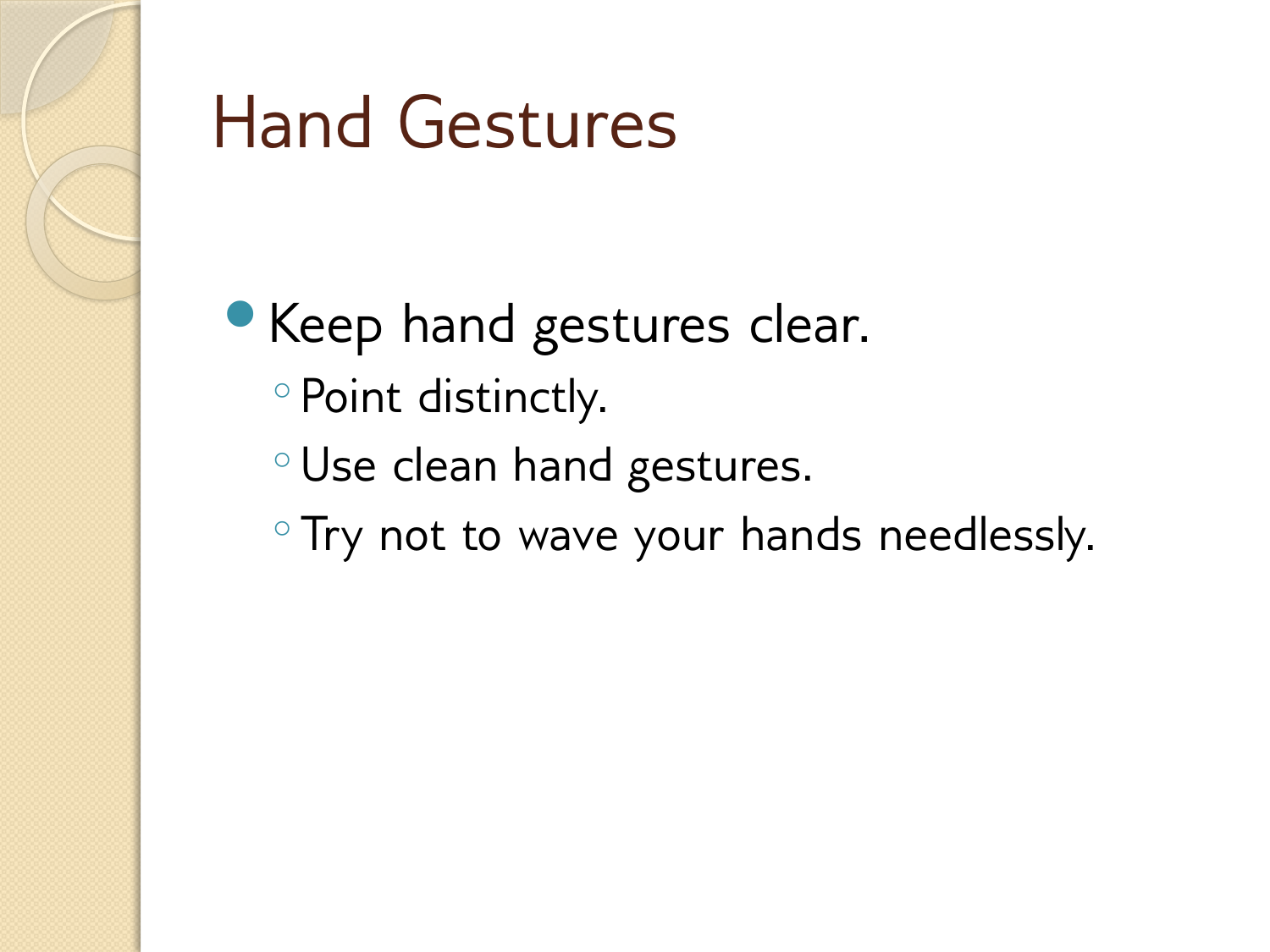

# Hand Gestures

Keep hand gestures clear.
Point distinctly.
Use clean hand gestures.
Try not to wave your hands needlessly.